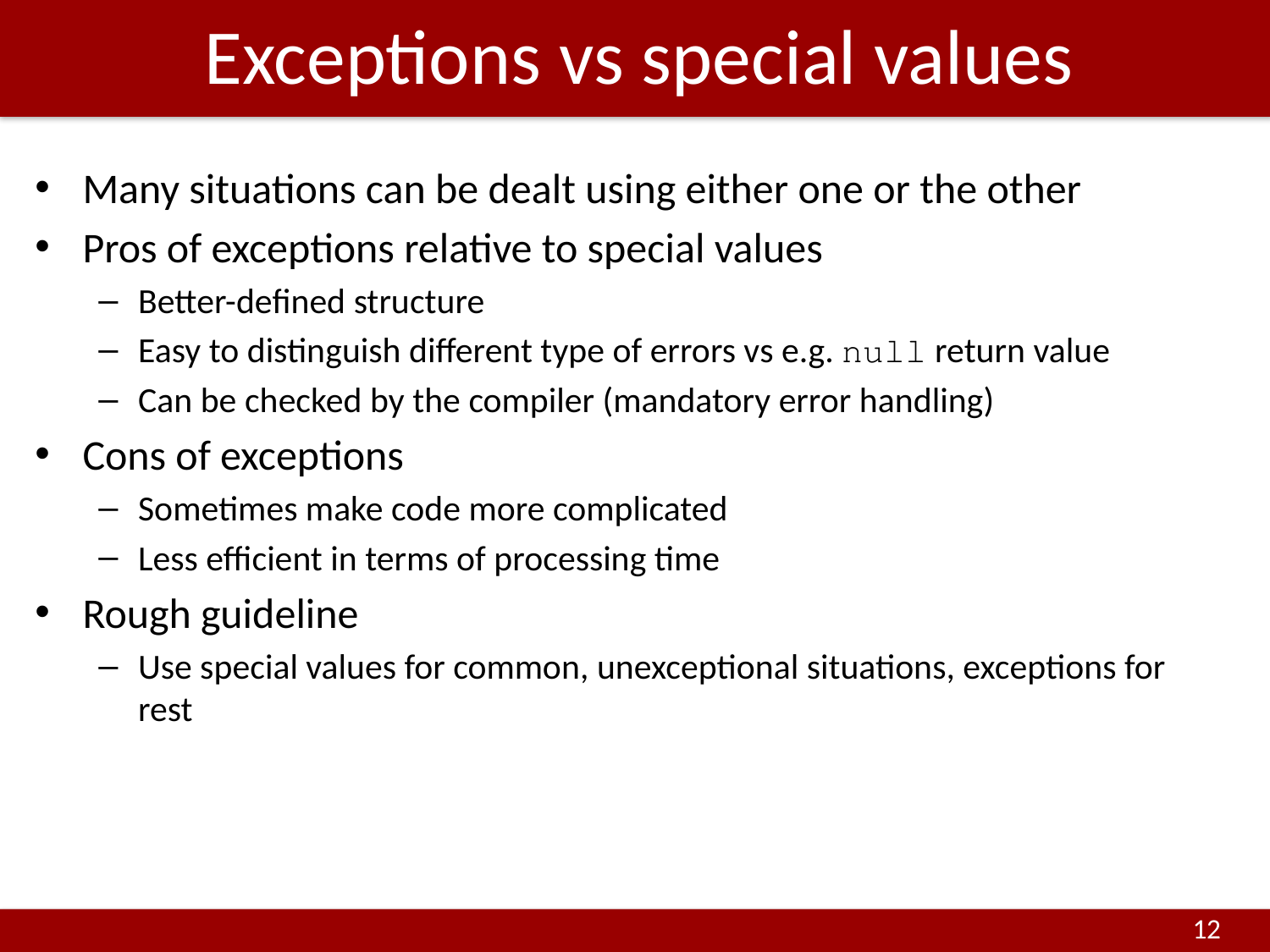

# Exceptions vs special values
Many situations can be dealt using either one or the other
Pros of exceptions relative to special values
Better-defined structure
Easy to distinguish different type of errors vs e.g. null return value
Can be checked by the compiler (mandatory error handling)
Cons of exceptions
Sometimes make code more complicated
Less efficient in terms of processing time
Rough guideline
Use special values for common, unexceptional situations, exceptions for rest